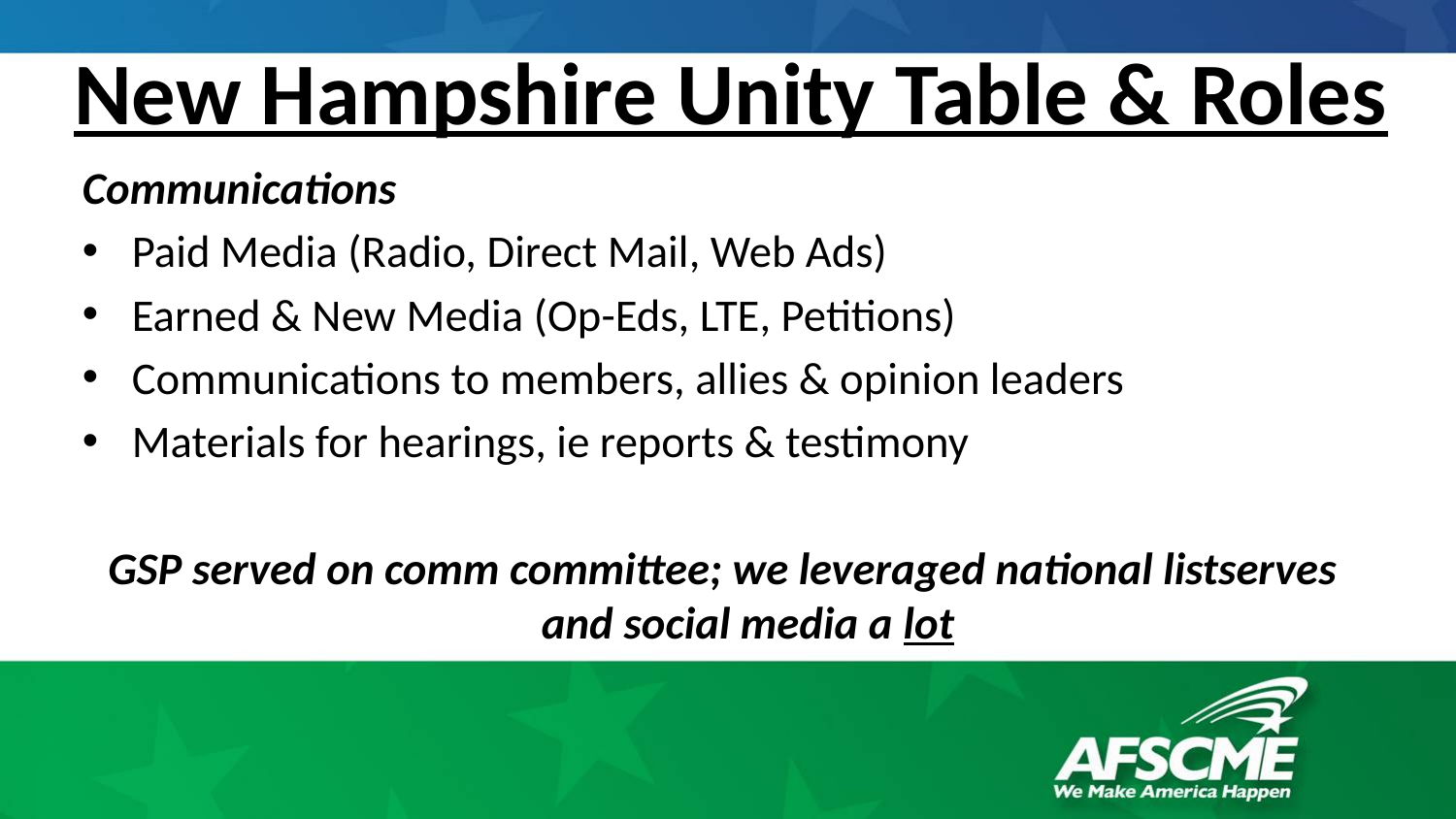

# New Hampshire Unity Table & Roles
Communications
Paid Media (Radio, Direct Mail, Web Ads)
Earned & New Media (Op-Eds, LTE, Petitions)
Communications to members, allies & opinion leaders
Materials for hearings, ie reports & testimony

GSP served on comm committee; we leveraged national listserves and social media a lot